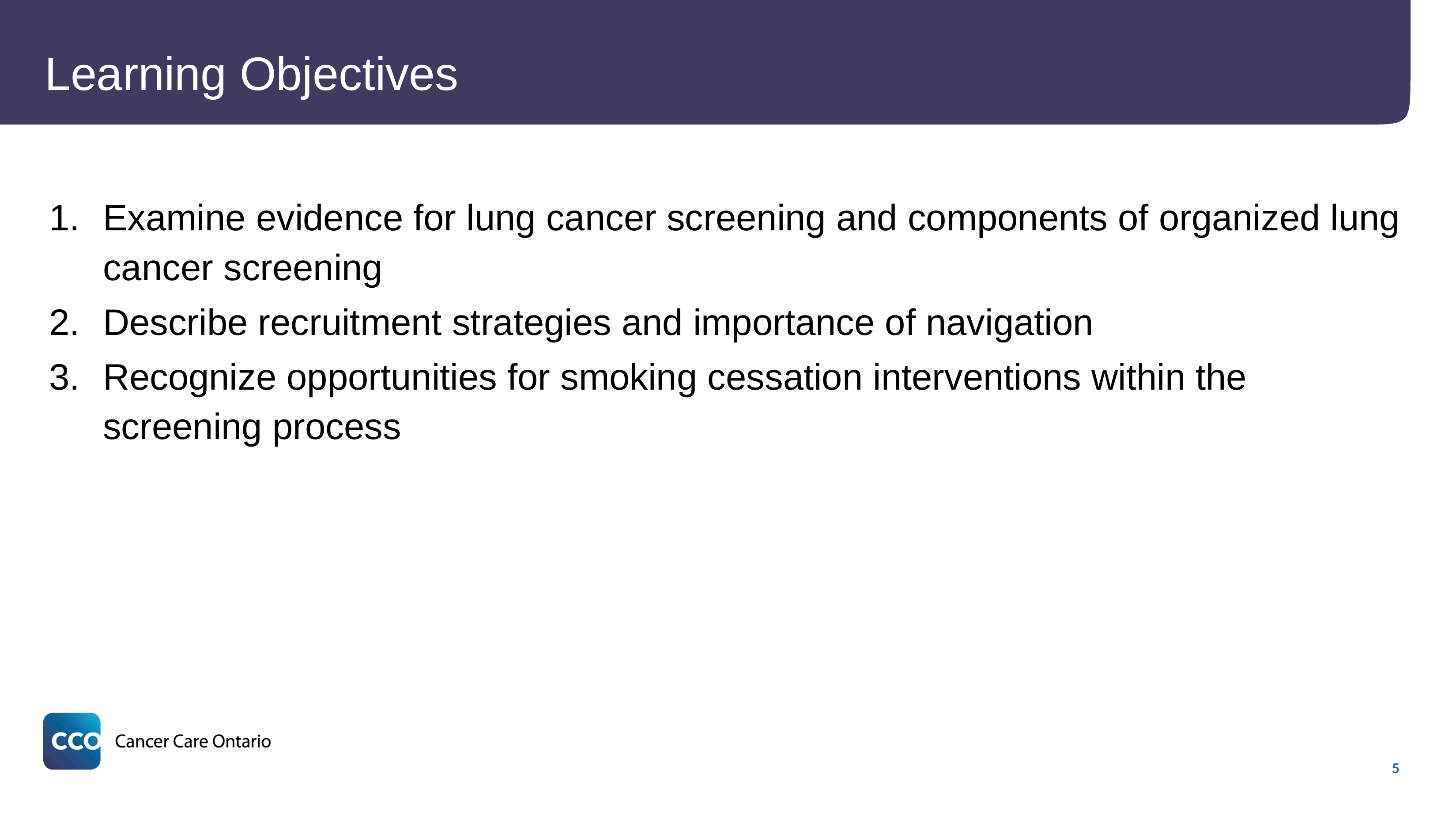

# Learning Objectives
Examine evidence for lung cancer screening and components of organized lung cancer screening
Describe recruitment strategies and importance of navigation
Recognize opportunities for smoking cessation interventions within the screening process
5